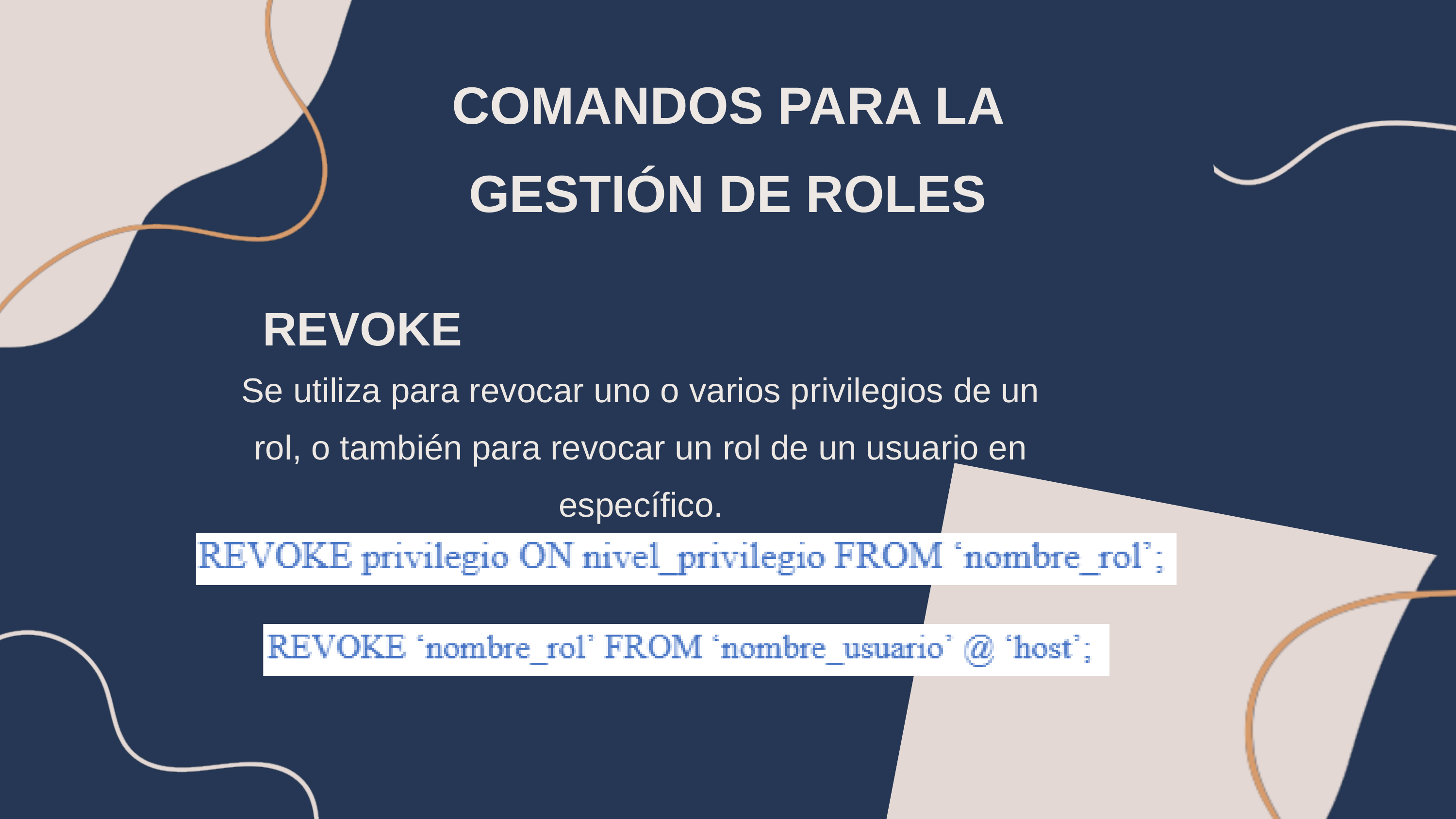

COMANDOS PARA LA GESTIÓN DE ROLES
REVOKE
Se utiliza para revocar uno o varios privilegios de un rol, o también para revocar un rol de un usuario en específico.